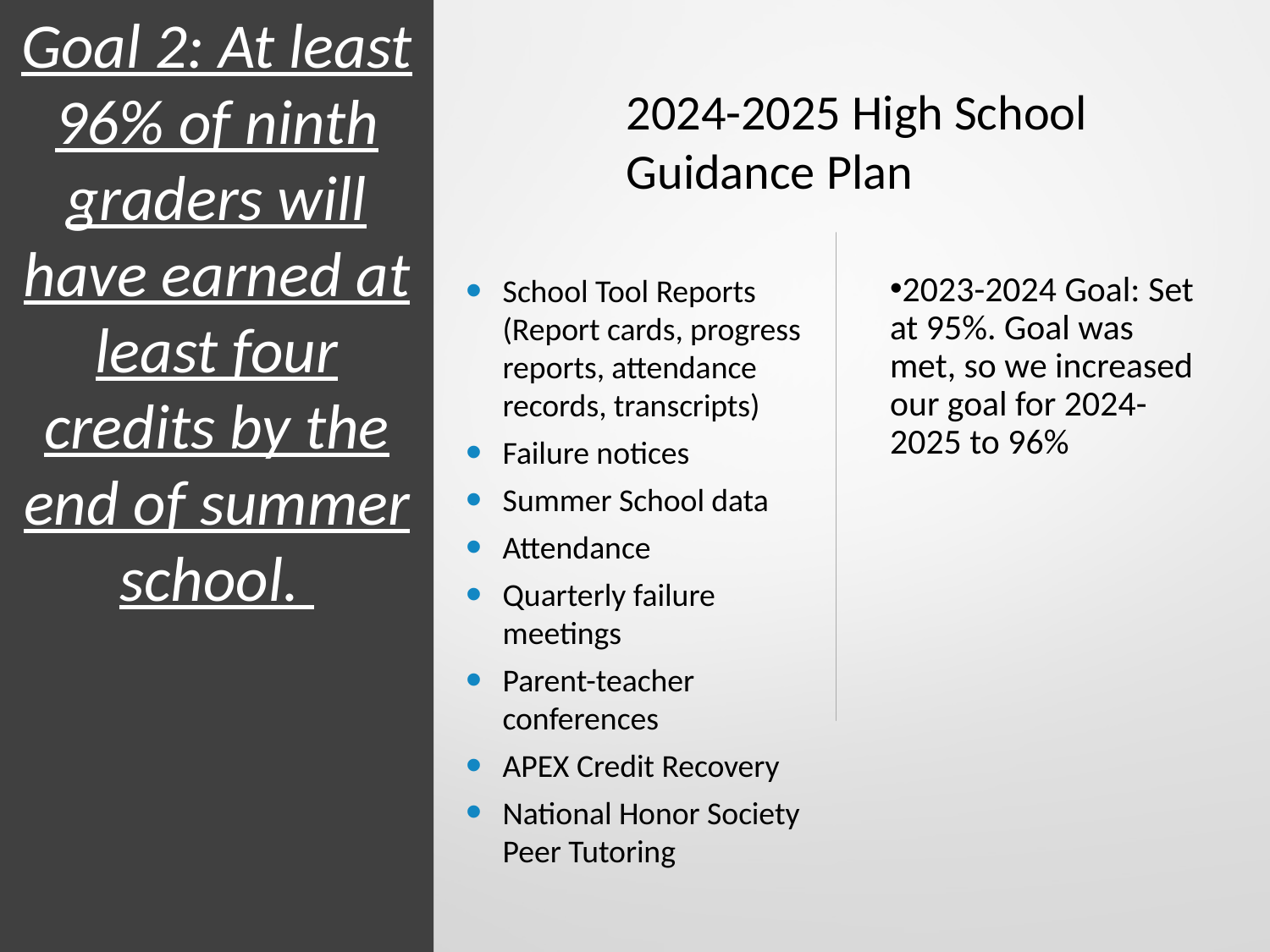

# Goal 2: At least 96% of ninth graders will have earned at least four credits by the end of summer school.

2024-2025 High School Guidance Plan
School Tool Reports (Report cards, progress reports, attendance records, transcripts)
Failure notices
Summer School data
Attendance
Quarterly failure meetings
Parent-teacher conferences
APEX Credit Recovery
National Honor Society Peer Tutoring

2023-2024 Goal: Set at 95%. Goal was met, so we increased our goal for 2024-2025 to 96%